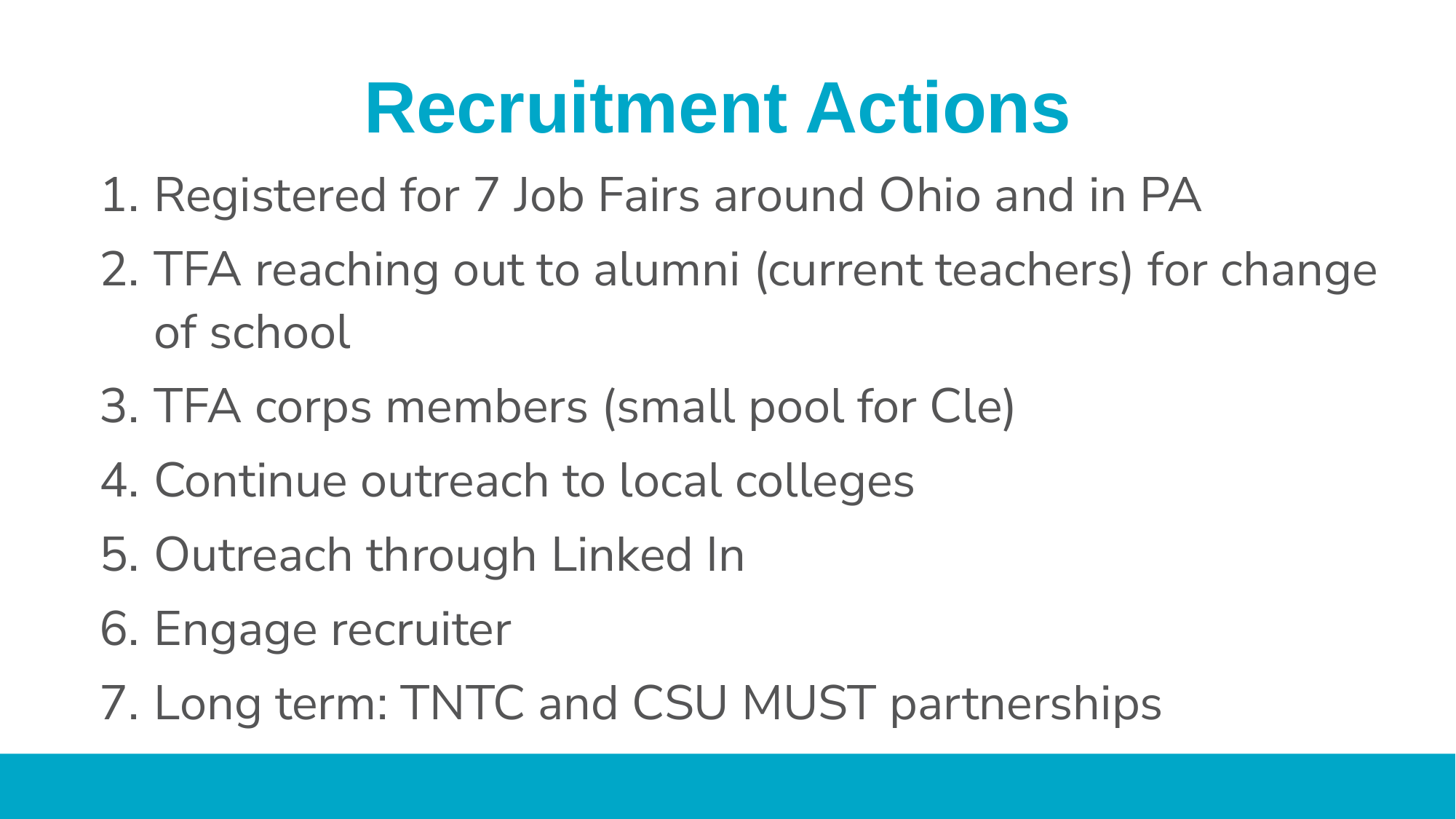

# Recruitment Actions
Registered for 7 Job Fairs around Ohio and in PA
TFA reaching out to alumni (current teachers) for change of school
TFA corps members (small pool for Cle)
Continue outreach to local colleges
Outreach through Linked In
Engage recruiter
Long term: TNTC and CSU MUST partnerships